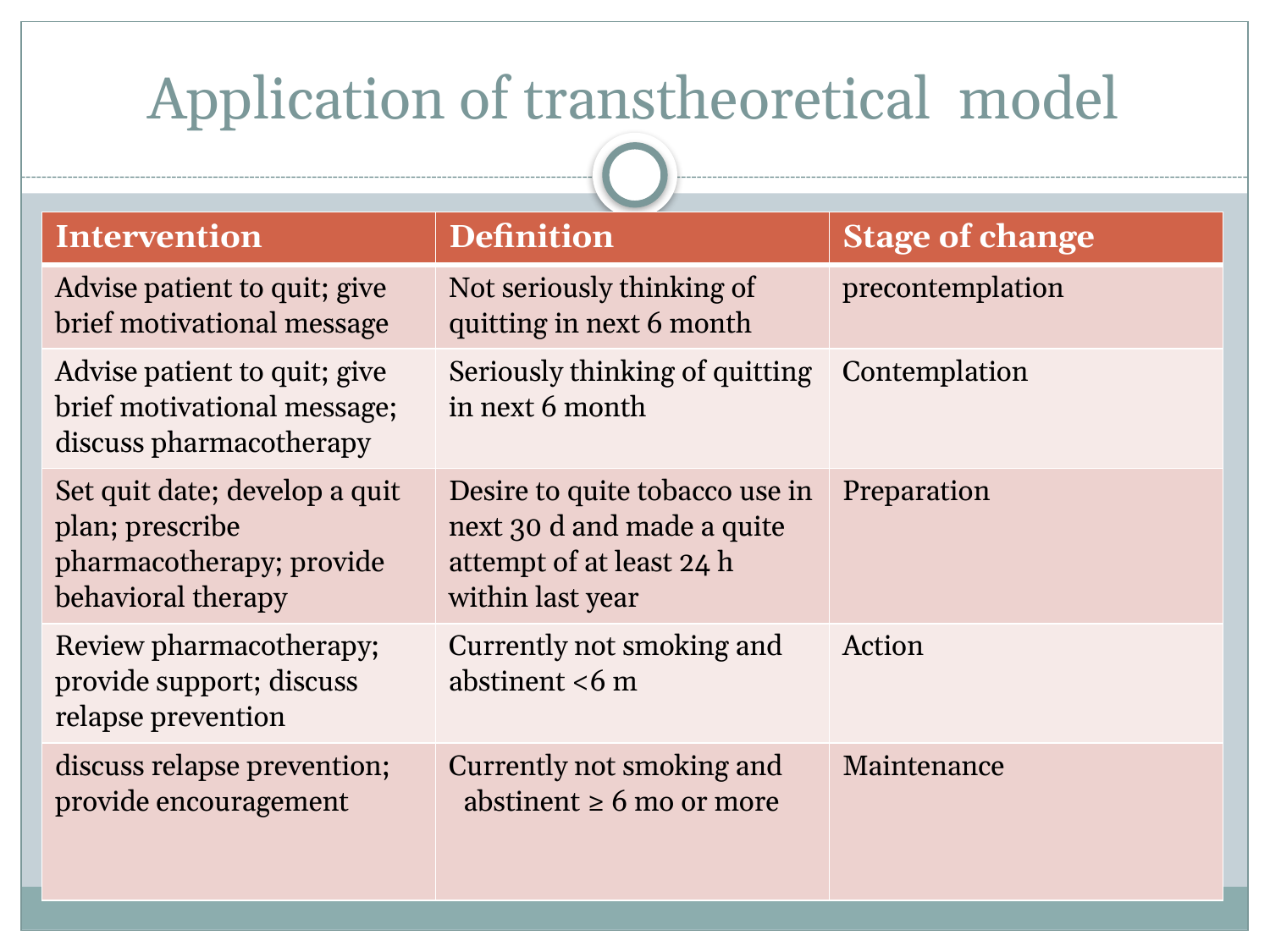

# Application of transtheoretical  model
| Intervention | Definition | Stage of change |
| --- | --- | --- |
| Advise patient to quit; give brief motivational message | Not seriously thinking of quitting in next 6 month | precontemplation |
| Advise patient to quit; give brief motivational message; discuss pharmacotherapy | Seriously thinking of quitting in next 6 month | Contemplation |
| Set quit date; develop a quit plan; prescribe pharmacotherapy; provide behavioral therapy | Desire to quite tobacco use in next 30 d and made a quite attempt of at least 24 h within last year | Preparation |
| Review pharmacotherapy; provide support; discuss relapse prevention | Currently not smoking and abstinent <6 m | Action |
| discuss relapse prevention; provide encouragement | Currently not smoking and abstinent ≥ 6 mo or more | Maintenance |